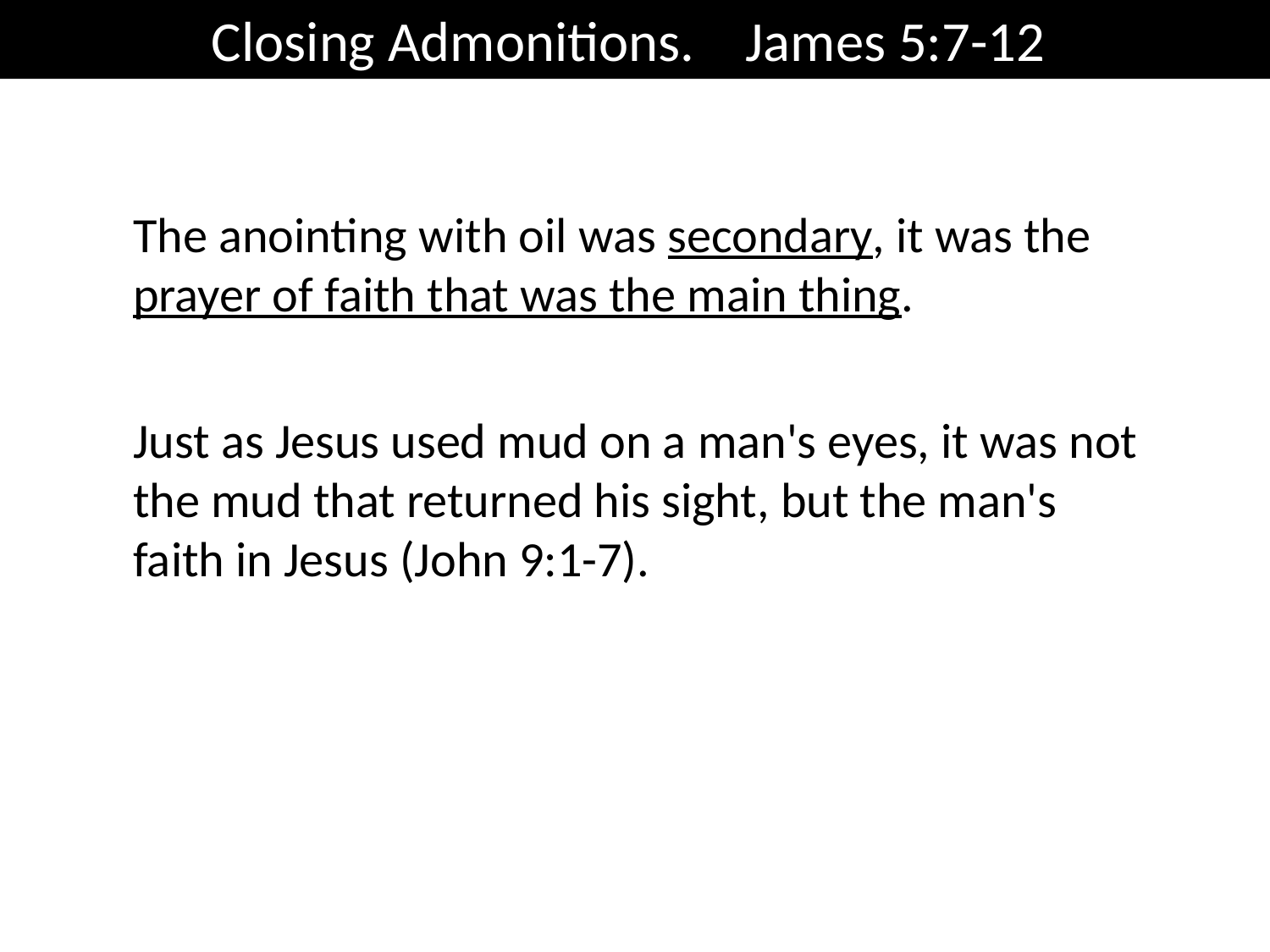

Closing Admonitions.    James 5:7-12
The anointing with oil was secondary, it was the prayer of faith that was the main thing.

Just as Jesus used mud on a man's eyes, it was not the mud that returned his sight, but the man's faith in Jesus (John 9:1-7).